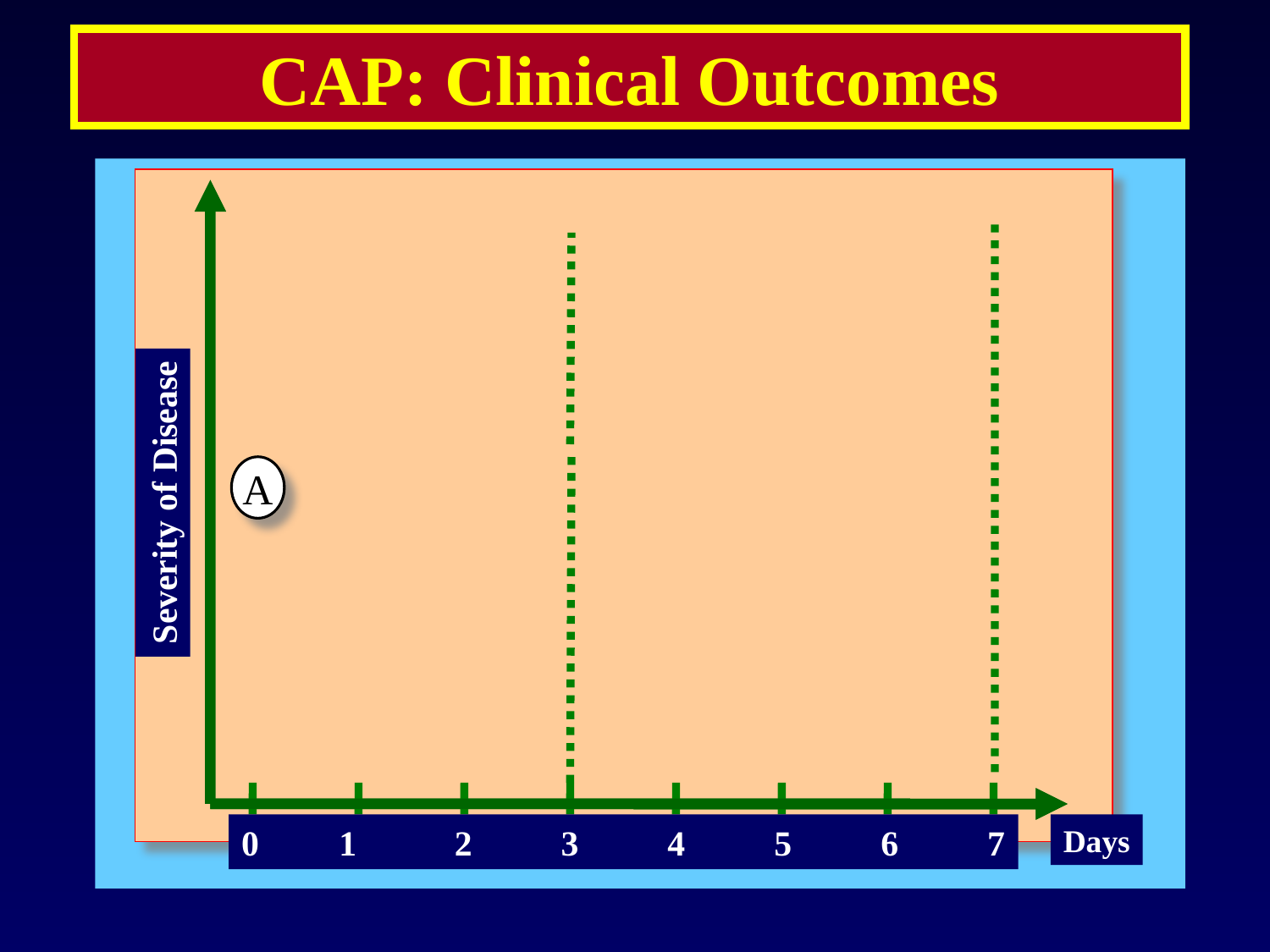

CAP: Clinical Outcomes

A
Severity of Disease

0         1           2          3          4          5          6          7
Days